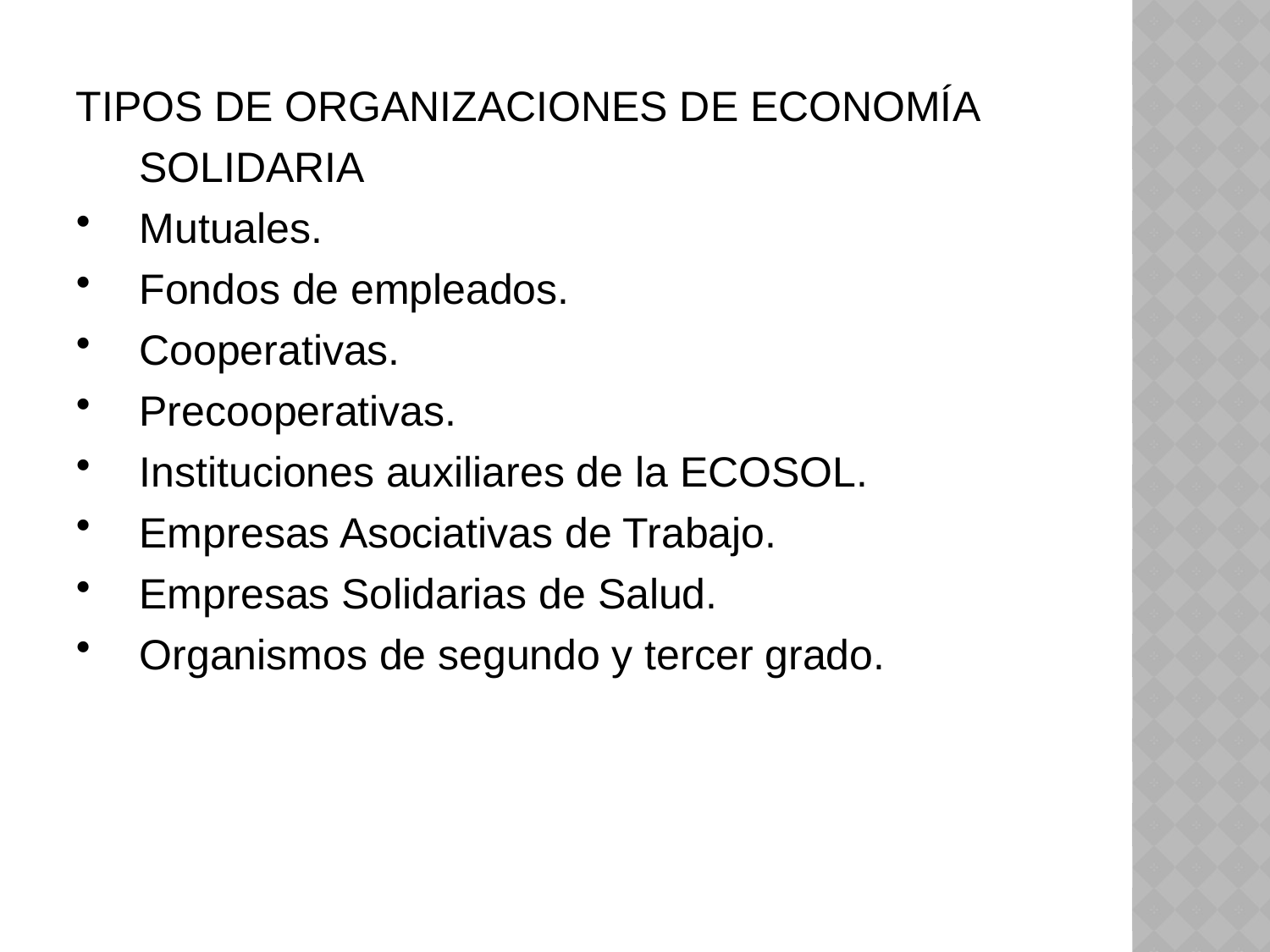

TIPOS DE ORGANIZACIONES DE ECONOMÍA SOLIDARIA
Mutuales.
Fondos de empleados.
Cooperativas.
Precooperativas.
Instituciones auxiliares de la ECOSOL.
Empresas Asociativas de Trabajo.
Empresas Solidarias de Salud.
Organismos de segundo y tercer grado.